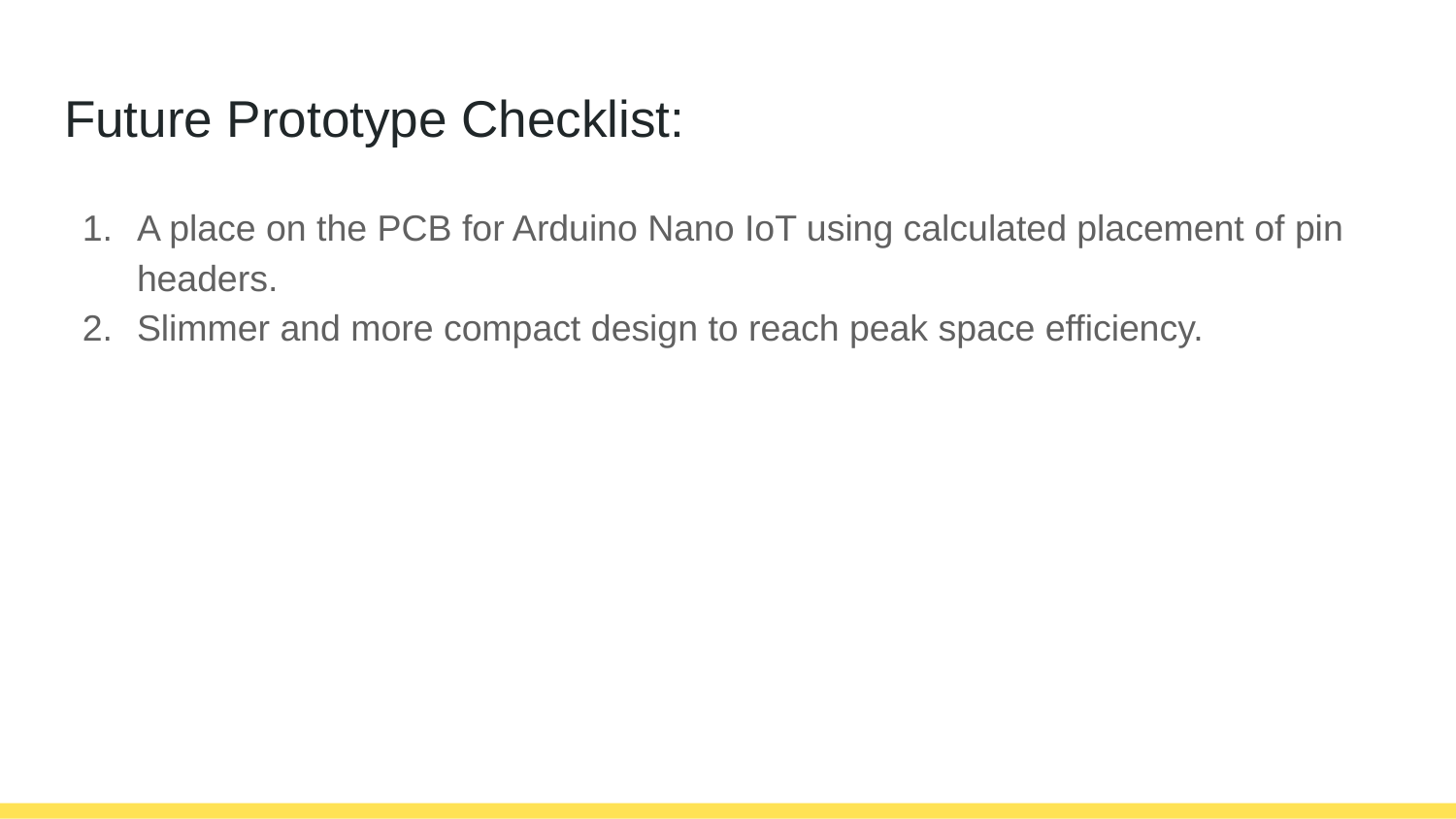

# Future Prototype Checklist:
A place on the PCB for Arduino Nano IoT using calculated placement of pin headers.
Slimmer and more compact design to reach peak space efficiency.